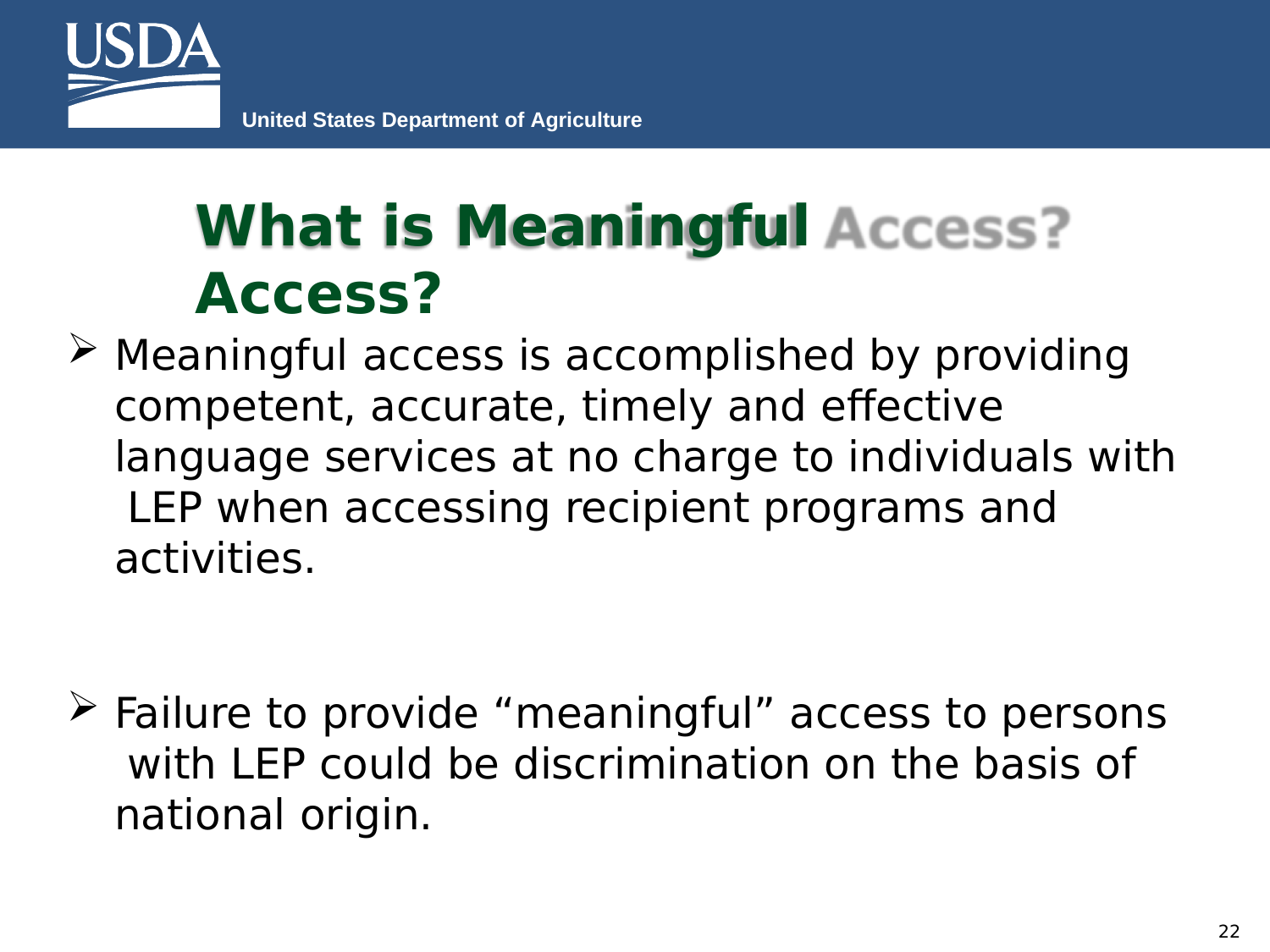

United States Department of Agriculture

# What is Meaningful Access?
Meaningful access is accomplished by providing  competent, accurate, timely and effective  language services at no charge to individuals with  LEP when accessing recipient programs and  activities.

Failure to provide “meaningful” access to persons  with LEP could be discrimination on the basis of  national origin.
22